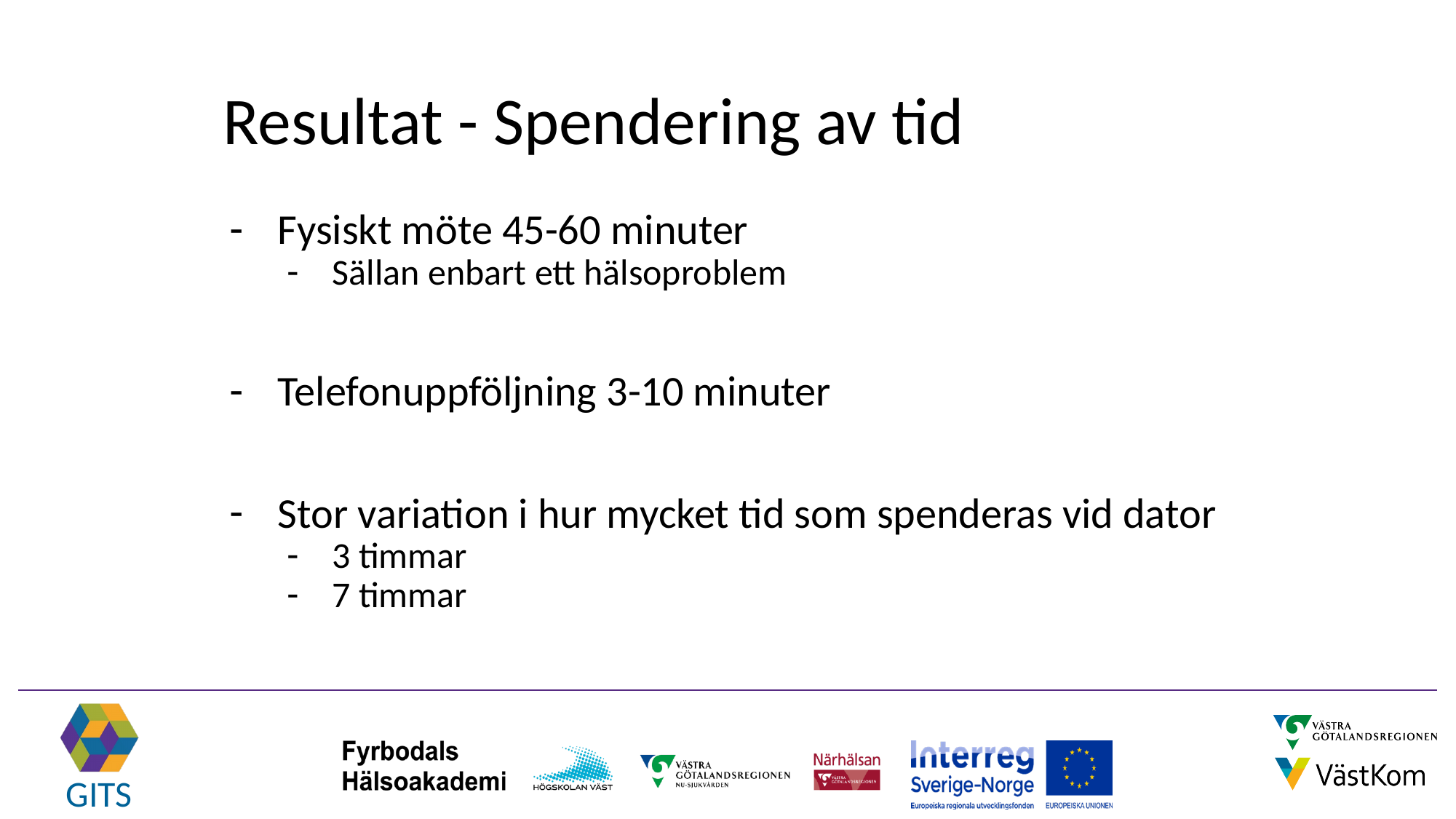

# Resultat - Spendering av tid
Fysiskt möte 45-60 minuter
Sällan enbart ett hälsoproblem

Telefonuppföljning 3-10 minuter

Stor variation i hur mycket tid som spenderas vid dator
3 timmar
7 timmar